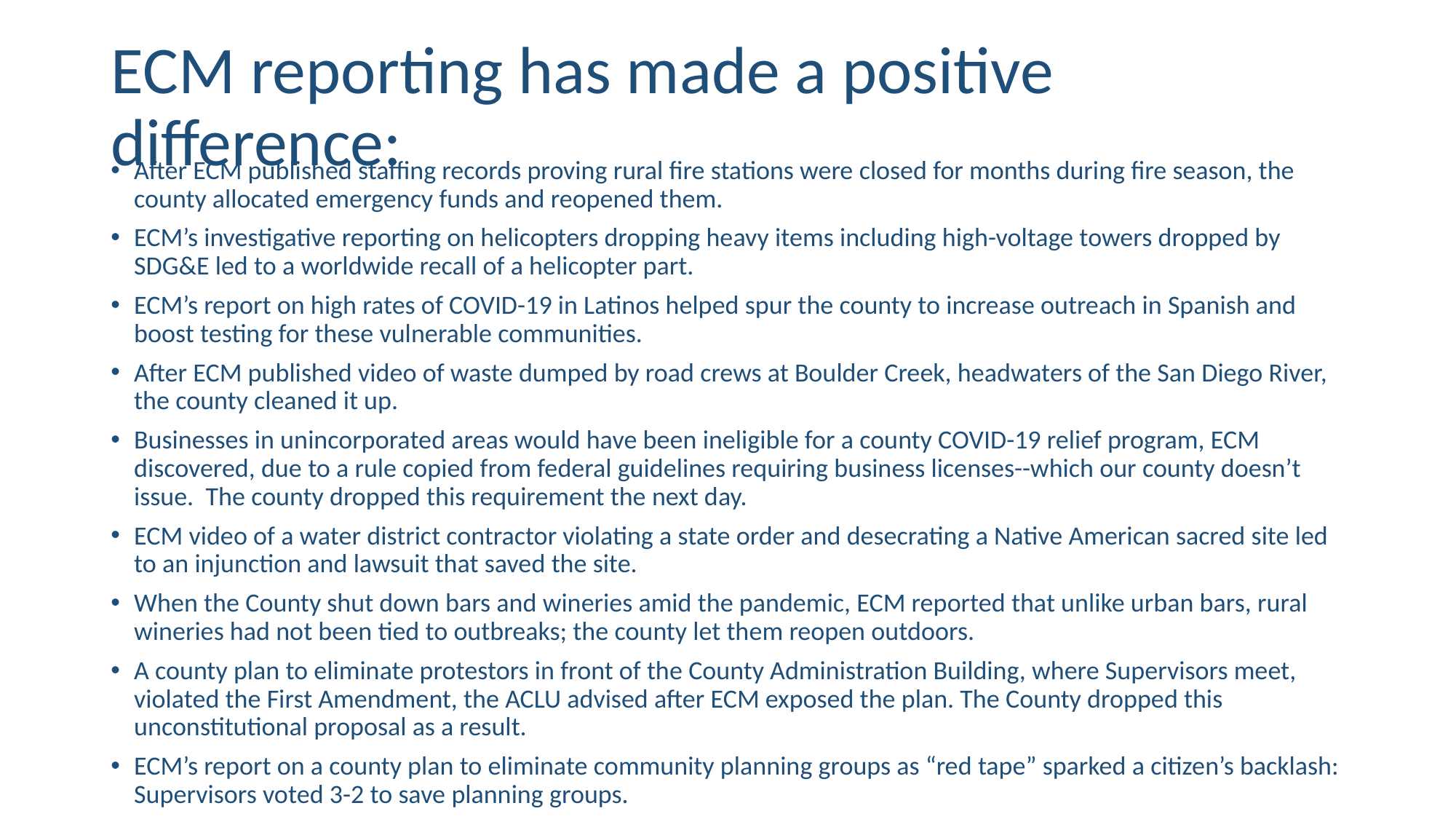

# ECM reporting has made a positive difference:
After ECM published staffing records proving rural fire stations were closed for months during fire season, the county allocated emergency funds and reopened them.
ECM’s investigative reporting on helicopters dropping heavy items including high-voltage towers dropped by SDG&E led to a worldwide recall of a helicopter part.
ECM’s report on high rates of COVID-19 in Latinos helped spur the county to increase outreach in Spanish and boost testing for these vulnerable communities.
After ECM published video of waste dumped by road crews at Boulder Creek, headwaters of the San Diego River,  the county cleaned it up.
Businesses in unincorporated areas would have been ineligible for a county COVID-19 relief program, ECM discovered, due to a rule copied from federal guidelines requiring business licenses--which our county doesn’t issue.  The county dropped this requirement the next day.
ECM video of a water district contractor violating a state order and desecrating a Native American sacred site led to an injunction and lawsuit that saved the site.
When the County shut down bars and wineries amid the pandemic, ECM reported that unlike urban bars, rural wineries had not been tied to outbreaks; the county let them reopen outdoors.
A county plan to eliminate protestors in front of the County Administration Building, where Supervisors meet, violated the First Amendment, the ACLU advised after ECM exposed the plan. The County dropped this unconstitutional proposal as a result.
ECM’s report on a county plan to eliminate community planning groups as “red tape” sparked a citizen’s backlash: Supervisors voted 3-2 to save planning groups.